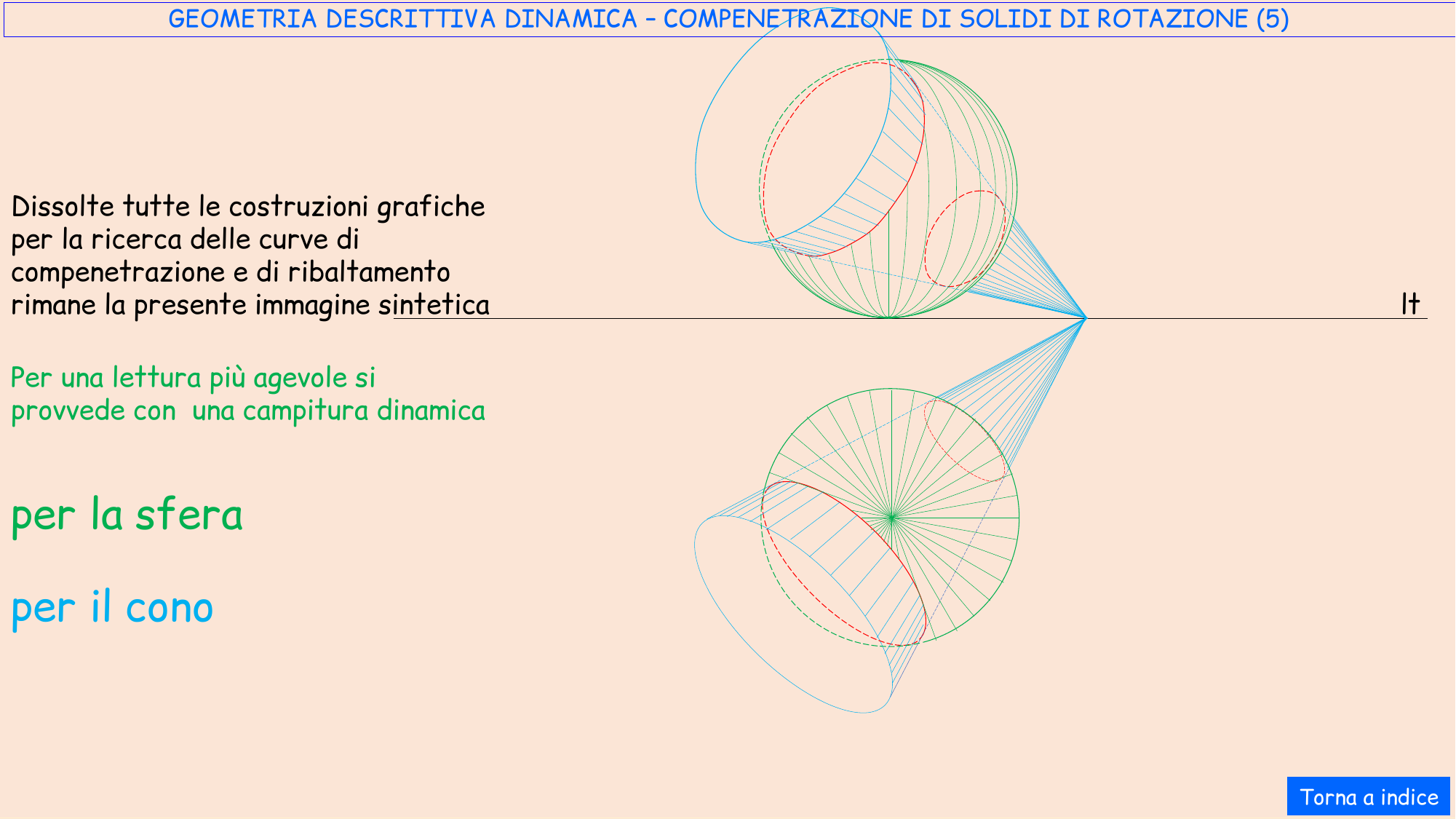

GEOMETRIA DESCRITTIVA DINAMICA – COMPENETRAZIONE DI SOLIDI DI ROTAZIONE (5)

Dissolte tutte le costruzioni grafiche per la ricerca delle curve di compenetrazione e di ribaltamento  rimane la presente immagine sintetica

lt
Per una lettura più agevole si provvede con  una campitura dinamica

per la sfera

per il cono
Torna a indice